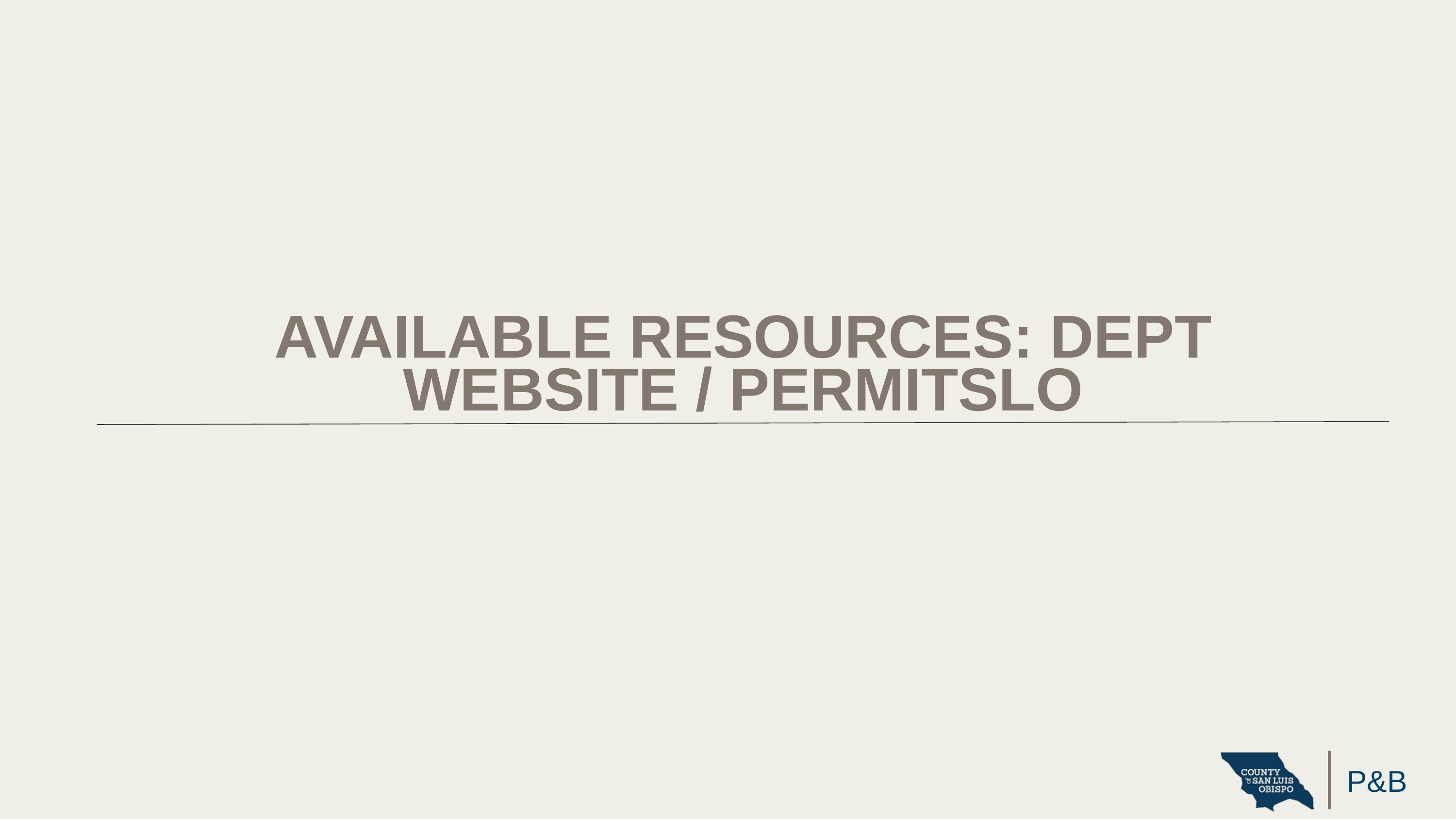

AVAILABLE RESOURCES: DEPT WEBSITE / PERMITSLO

P&B